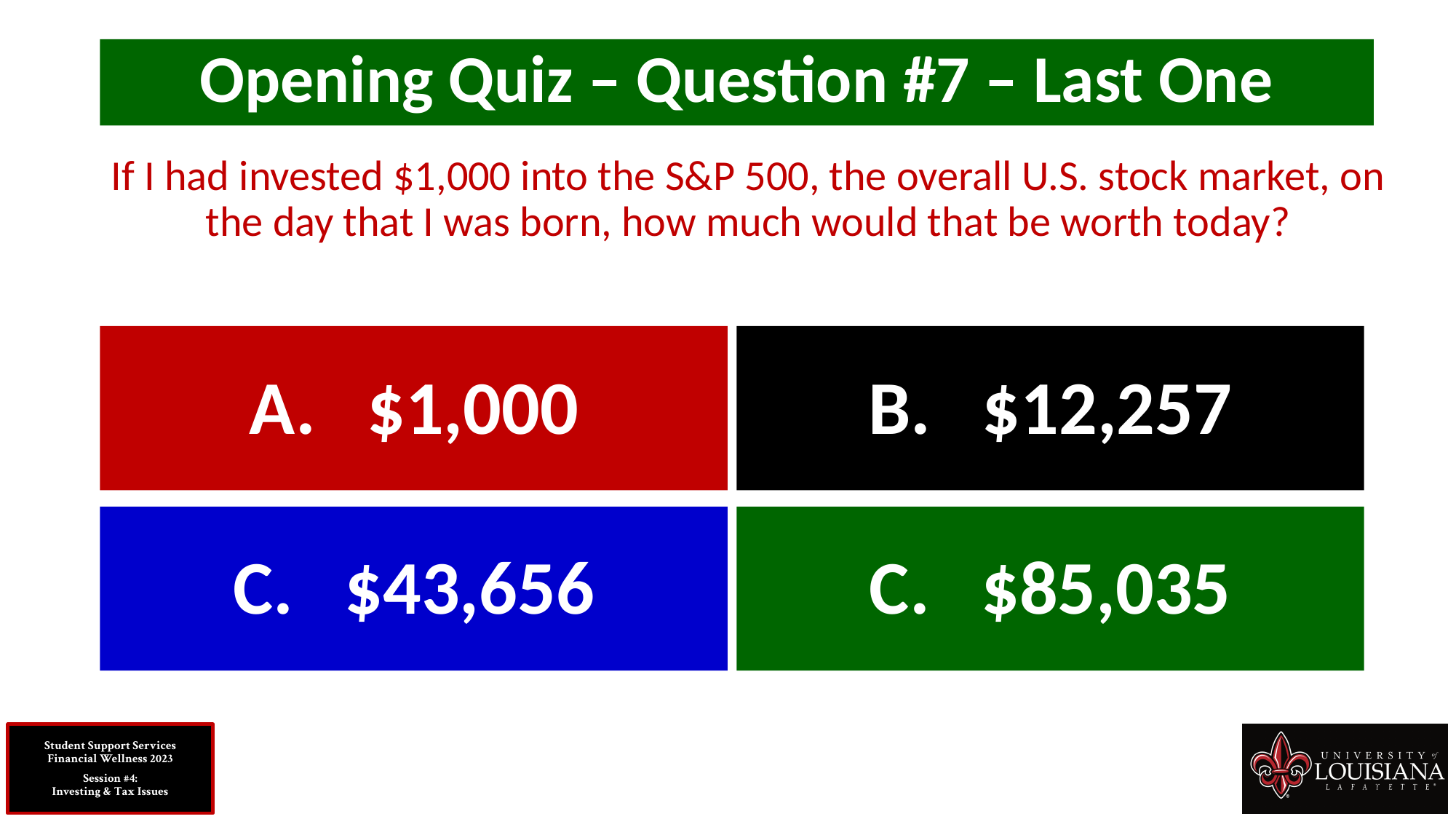

Opening Quiz – Question #7 – Last One
If I had invested $1,000 into the S&P 500, the overall U.S. stock market, on the day that I was born, how much would that be worth today?

A.   $1,000

B.   $12,257

C.   $43,656

C.   $85,035